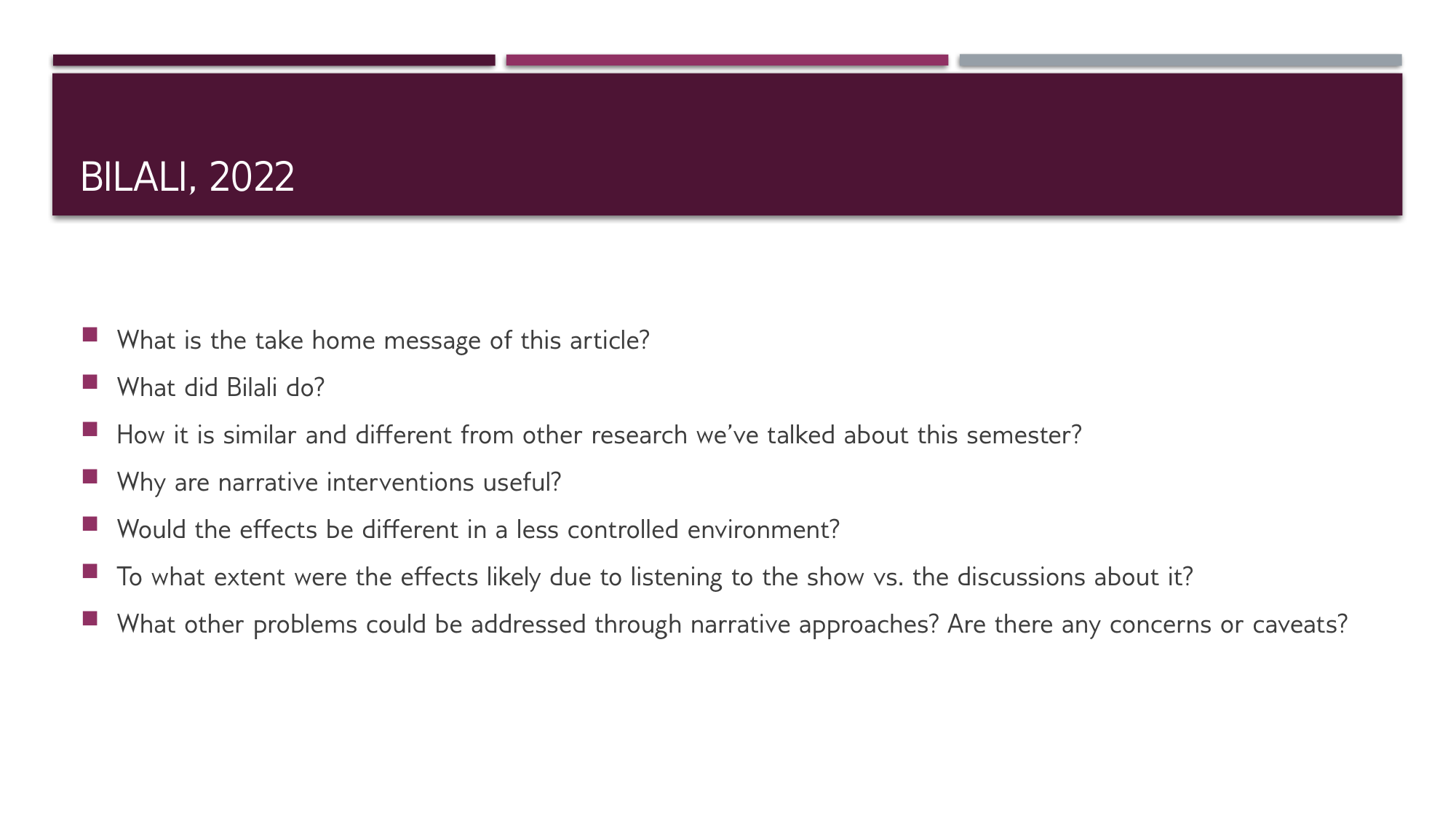

# Bilali, 2022
What is the take home message of this article?
What did Bilali do?
How it is similar and different from other research we’ve talked about this semester?
Why are narrative interventions useful?
Would the effects be different in a less controlled environment?
To what extent were the effects likely due to listening to the show vs. the discussions about it?
What other problems could be addressed through narrative approaches? Are there any concerns or caveats?